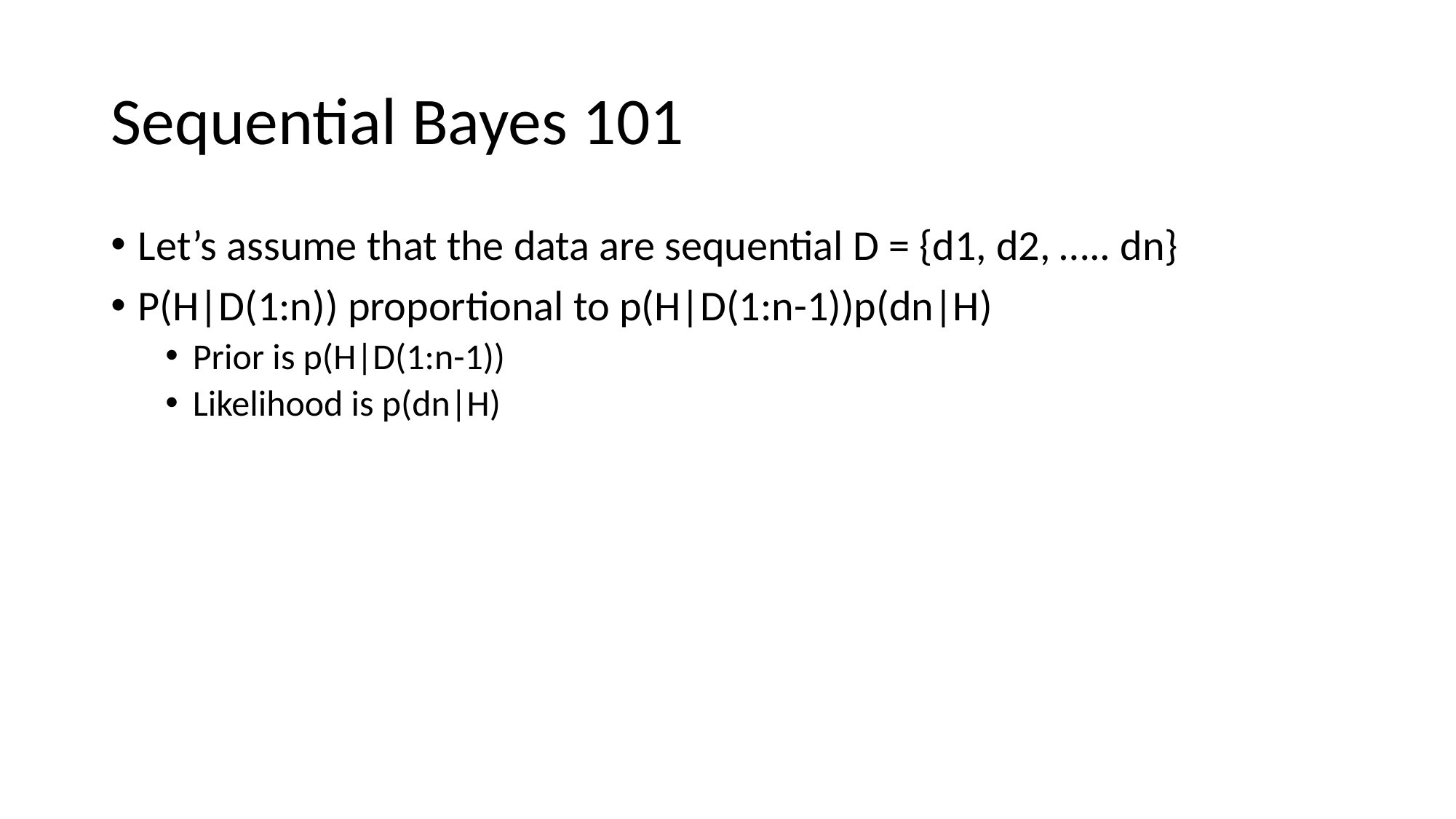

# Sequential Bayes 101
Let’s assume that the data are sequential D = {d1, d2, ….. dn}
P(H|D(1:n)) proportional to p(H|D(1:n-1))p(dn|H)
Prior is p(H|D(1:n-1))
Likelihood is p(dn|H)